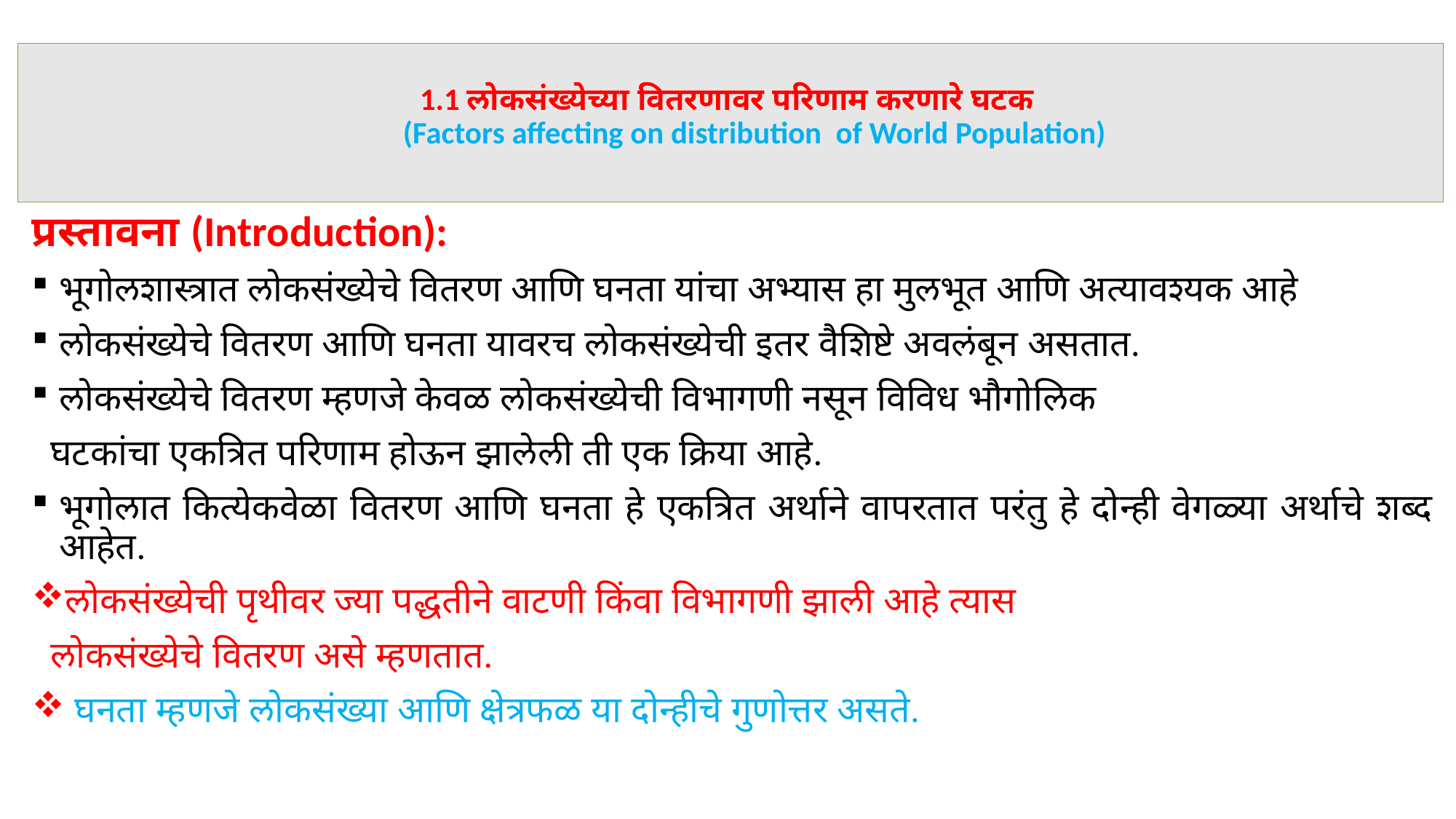

# 1.1 लोकसंख्येच्या वितरणावर परिणाम करणारे घटक (Factors affecting on distribution  of World Population)
प्रस्तावना (Introduction):
भूगोलशास्त्रात लोकसंख्येचे वितरण आणि घनता यांचा अभ्यास हा मुलभूत आणि अत्यावश्यक आहे
लोकसंख्येचे वितरण आणि घनता यावरच लोकसंख्येची इतर वैशिष्टे अवलंबून असतात.
लोकसंख्येचे वितरण म्हणजे केवळ लोकसंख्येची विभागणी नसून विविध भौगोलिक
  घटकांचा एकत्रित परिणाम होऊन झालेली ती एक क्रिया आहे.
भूगोलात कित्येकवेळा वितरण आणि घनता हे एकत्रित अर्थाने वापरतात परंतु हे दोन्ही वेगळ्या अर्थाचे शब्द आहेत.
लोकसंख्येची पृथीवर ज्या पद्धतीने वाटणी किंवा विभागणी झाली आहे त्यास
  लोकसंख्येचे वितरण असे म्हणतात.
 घनता म्हणजे लोकसंख्या आणि क्षेत्रफळ या दोन्हीचे गुणोत्तर असते.